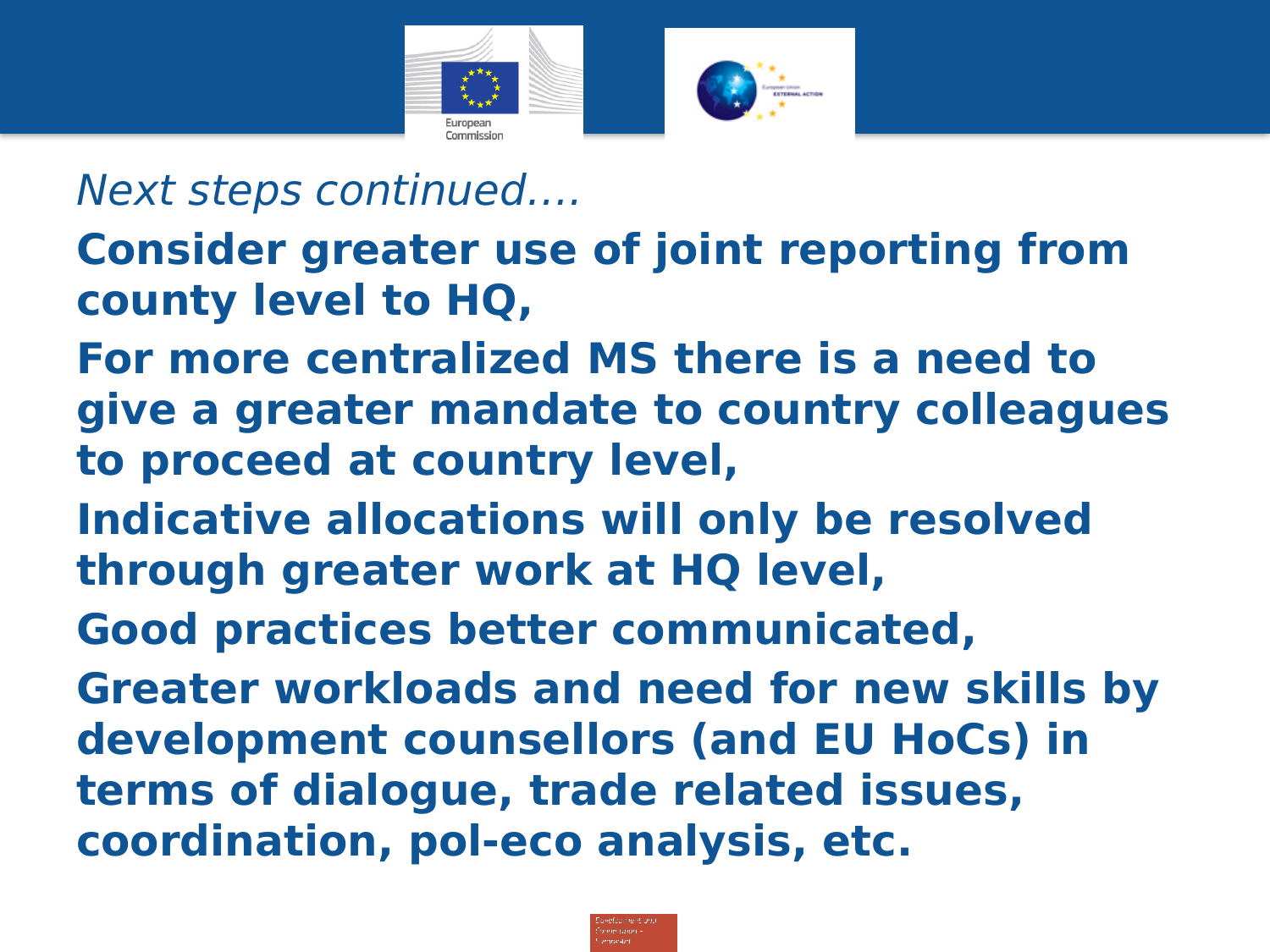

Next steps continued….
Consider greater use of joint reporting from county level to HQ,
For more centralized MS there is a need to give a greater mandate to country colleagues to proceed at country level,
Indicative allocations will only be resolved through greater work at HQ level,
Good practices better communicated,
Greater workloads and need for new skills by development counsellors (and EU HoCs) in terms of dialogue, trade related issues, coordination, pol-eco analysis, etc.